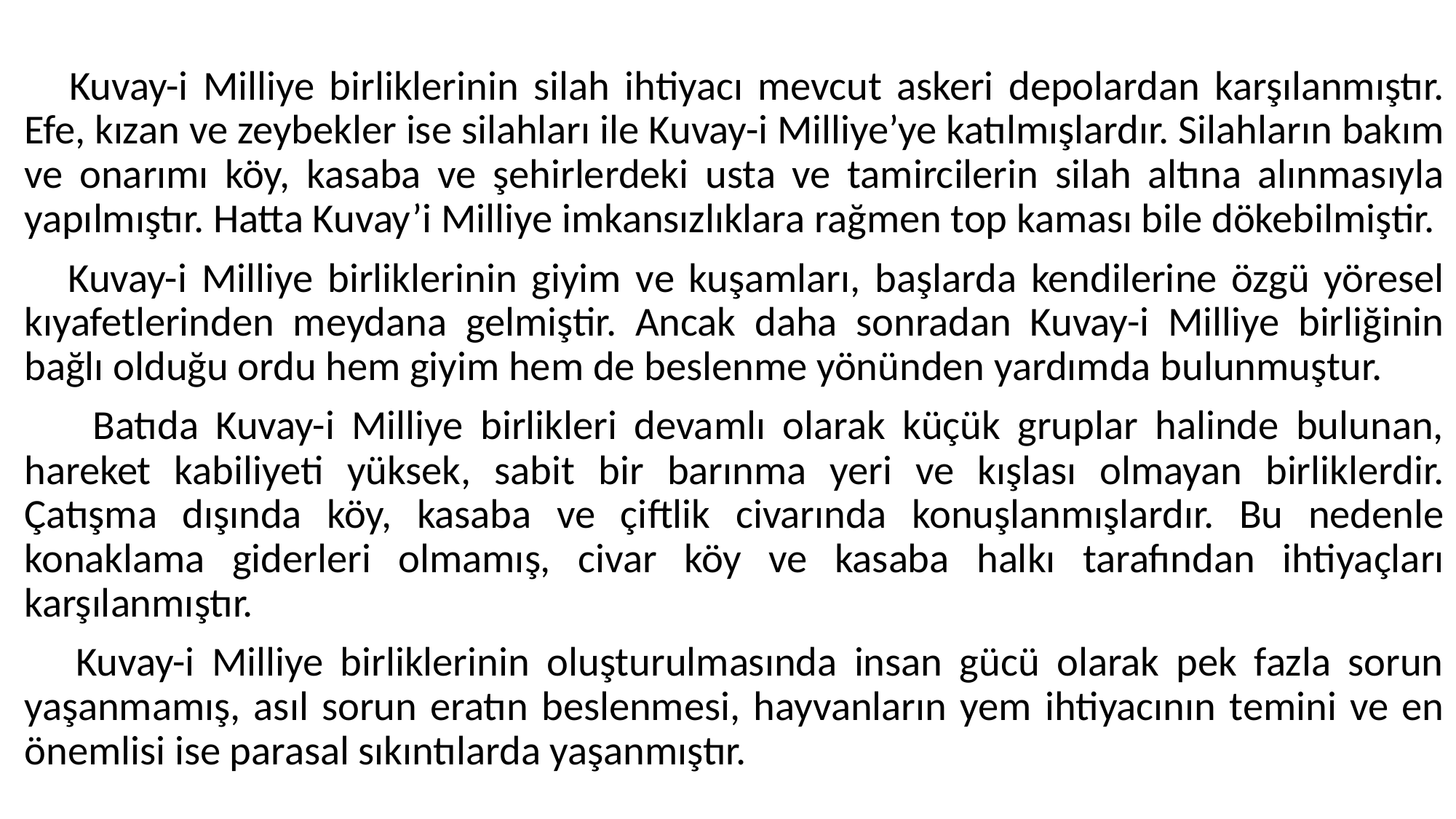

#
   Kuvay-i Milliye birliklerinin silah ihtiyacı mevcut askeri depolardan karşılanmıştır. Efe, kızan ve zeybekler ise silahları ile Kuvay-i Milliye’ye katılmışlardır. Silahların bakım ve onarımı köy, kasaba ve şehirlerdeki usta ve tamircilerin silah altına alınmasıyla yapılmıştır. Hatta Kuvay’i Milliye imkansızlıklara rağmen top kaması bile dökebilmiştir.
   Kuvay-i Milliye birliklerinin giyim ve kuşamları, başlarda kendilerine özgü yöresel kıyafetlerinden meydana gelmiştir. Ancak daha sonradan Kuvay-i Milliye birliğinin bağlı olduğu ordu hem giyim hem de beslenme yönünden yardımda bulunmuştur.
    Batıda Kuvay-i Milliye birlikleri devamlı olarak küçük gruplar halinde bulunan, hareket kabiliyeti yüksek, sabit bir barınma yeri ve kışlası olmayan birliklerdir. Çatışma dışında köy, kasaba ve çiftlik civarında konuşlanmışlardır. Bu nedenle konaklama giderleri olmamış, civar köy ve kasaba halkı tarafından ihtiyaçları karşılanmıştır.
   Kuvay-i Milliye birliklerinin oluşturulmasında insan gücü olarak pek fazla sorun yaşanmamış, asıl sorun eratın beslenmesi, hayvanların yem ihtiyacının temini ve en önemlisi ise parasal sıkıntılarda yaşanmıştır.